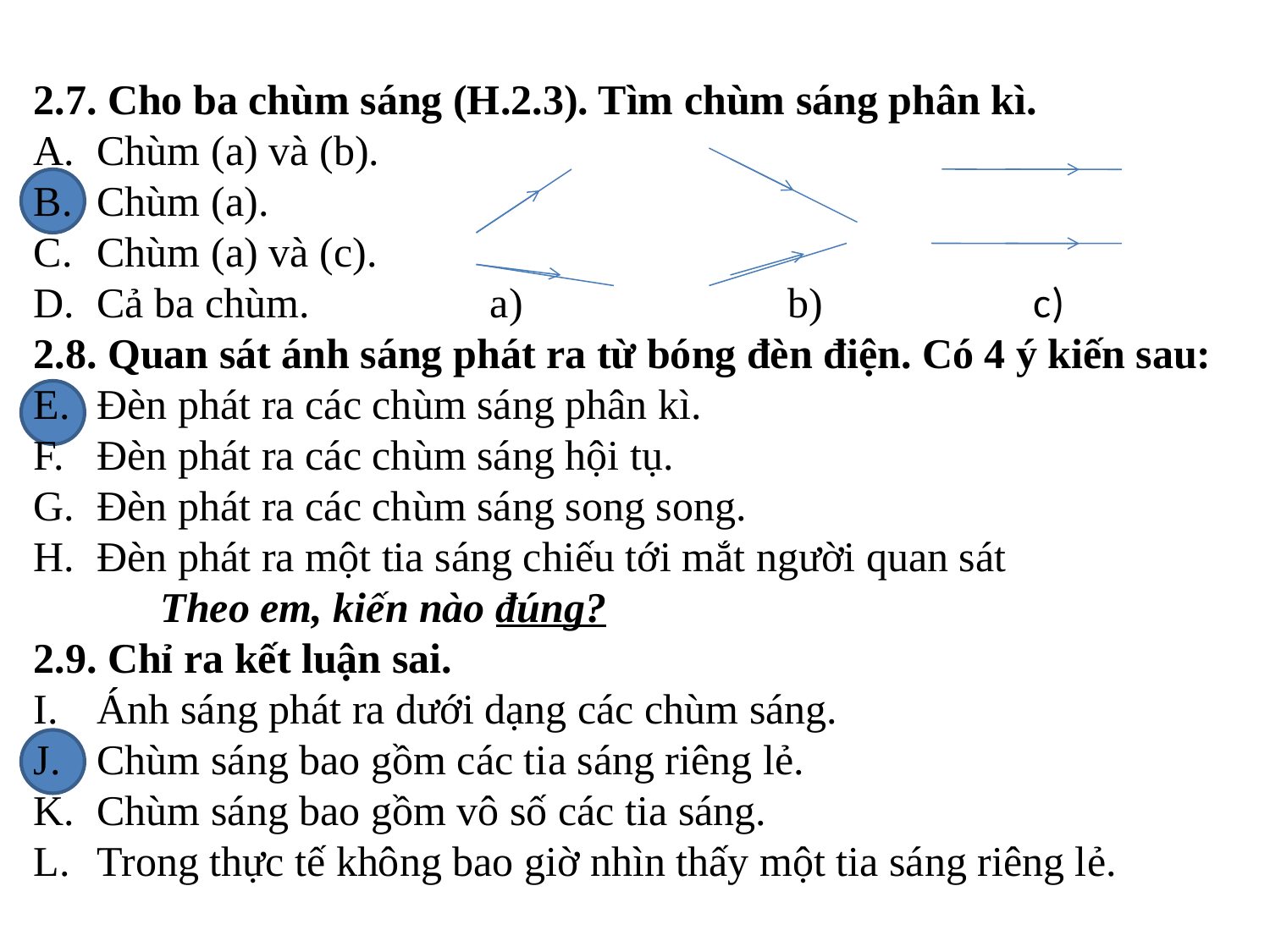

2.7. Cho ba chùm sáng (H.2.3). Tìm chùm sáng phân kì.
Chùm (a) và (b).
Chùm (a).
Chùm (a) và (c).
Cả ba chùm.                 a)                         b)                    c)
2.8. Quan sát ánh sáng phát ra từ bóng đèn điện. Có 4 ý kiến sau:
Đèn phát ra các chùm sáng phân kì.
Đèn phát ra các chùm sáng hội tụ.
Đèn phát ra các chùm sáng song song.
Đèn phát ra một tia sáng chiếu tới mắt người quan sát
            Theo em, kiến nào đúng?
2.9. Chỉ ra kết luận sai.
Ánh sáng phát ra dưới dạng các chùm sáng.
Chùm sáng bao gồm các tia sáng riêng lẻ.
Chùm sáng bao gồm vô số các tia sáng.
Trong thực tế không bao giờ nhìn thấy một tia sáng riêng lẻ.